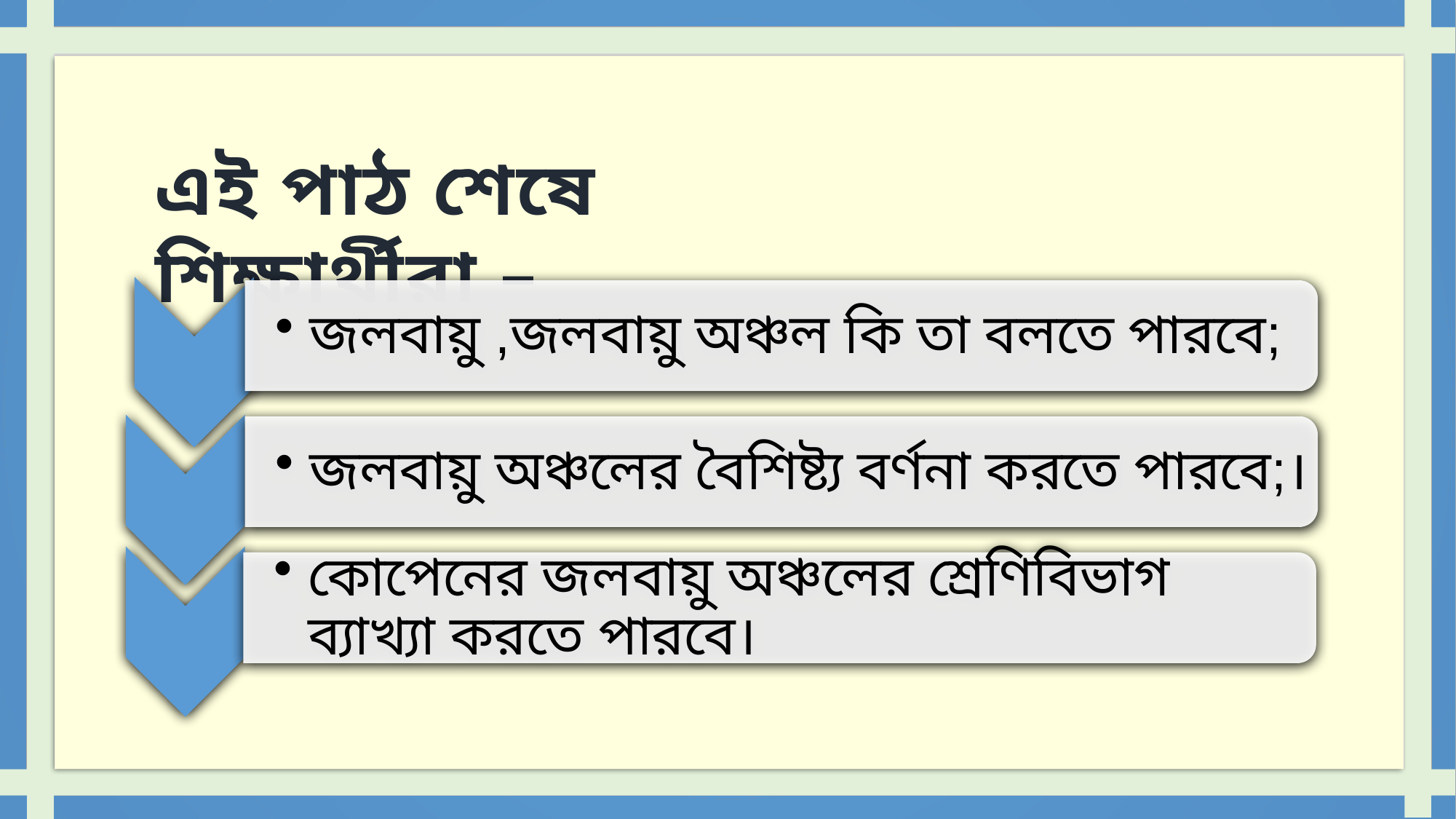

এই পাঠ শেষে শিক্ষার্থীরা –

জলবায়ু ,জলবায়ু অঞ্চল কি তা বলতে পারবে;

জলবায়ু অঞ্চলের বৈশিষ্ট্য বর্ণনা করতে পারবে;।

কোপেনের জলবায়ু অঞ্চলের শ্রেণিবিভাগ ব্যাখ্যা করতে পারবে।